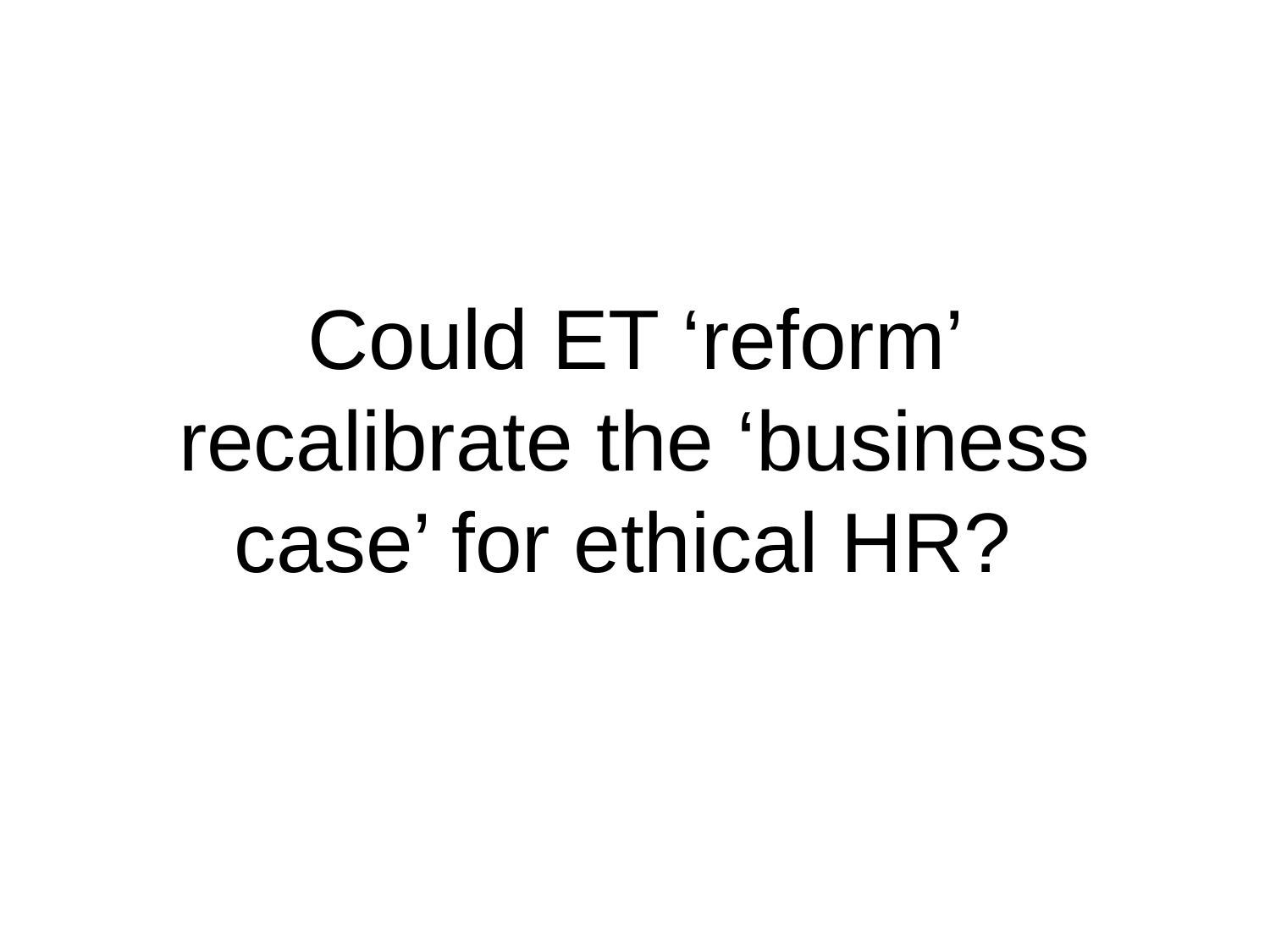

Could ET ‘reform’ recalibrate the ‘business case’ for ethical HR?